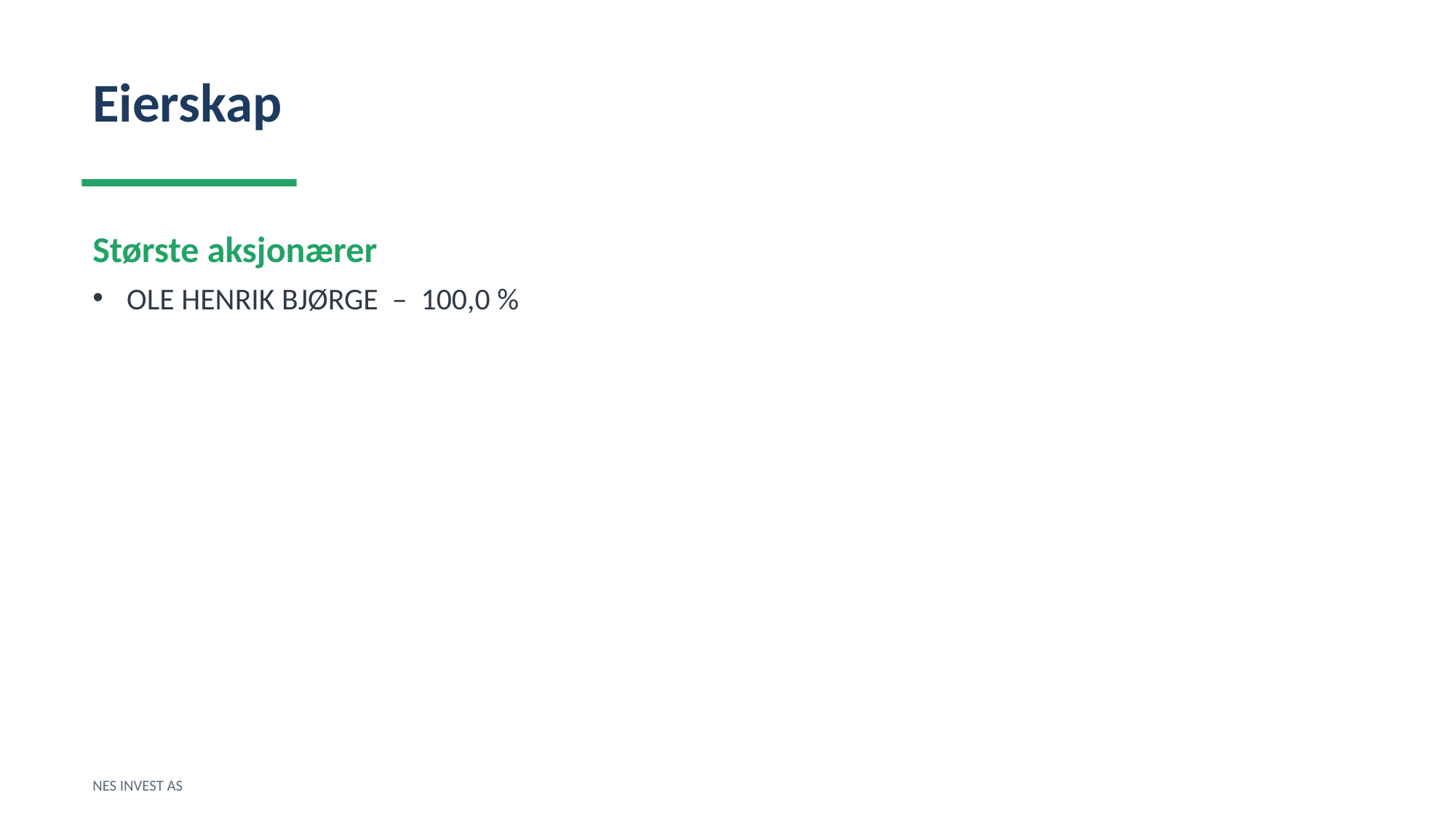

Eierskap

Største aksjonærer
OLE HENRIK BJØRGE  –  100,0 %
NES INVEST AS